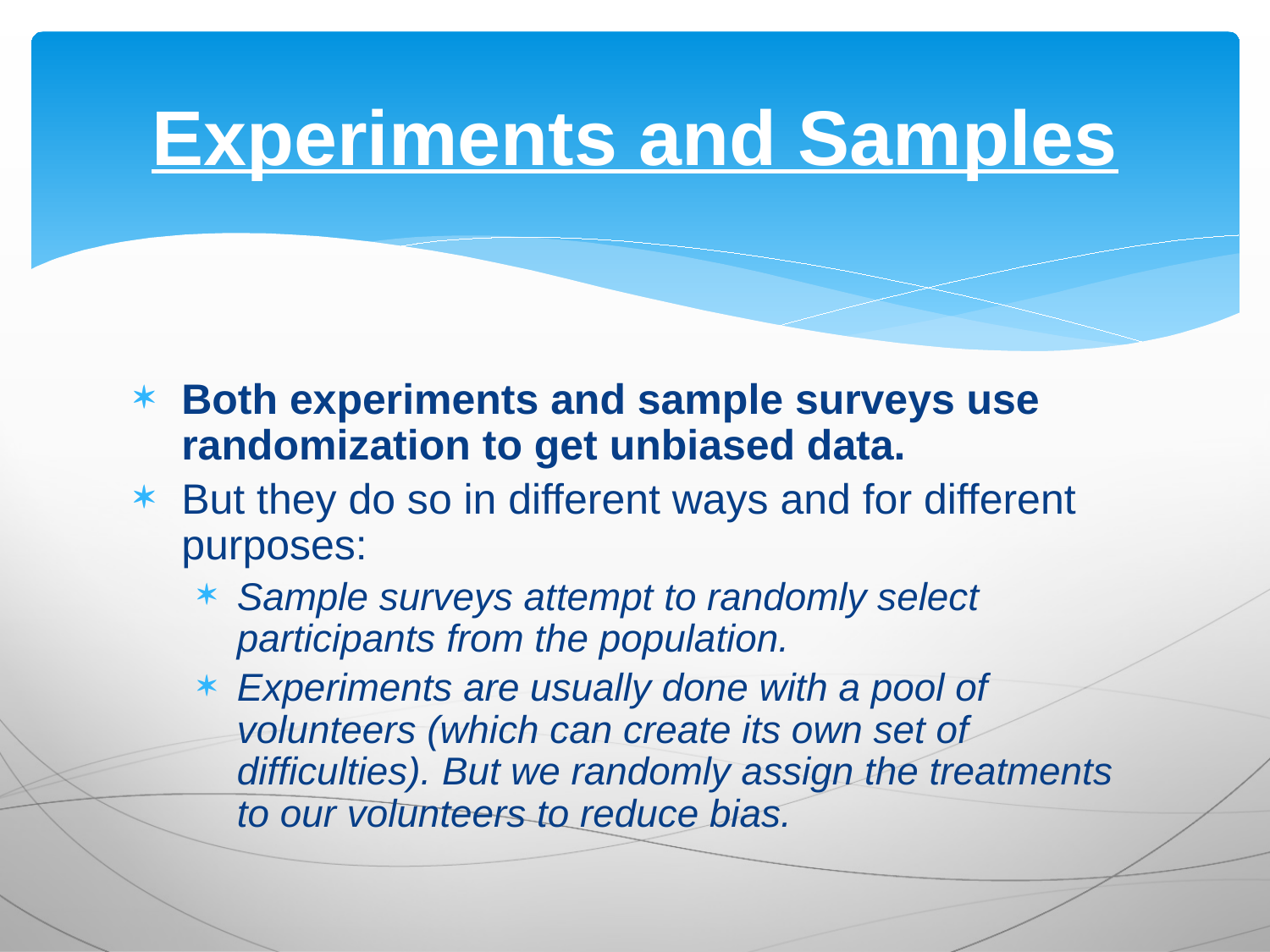

# Experiments and Samples
Both experiments and sample surveys use randomization to get unbiased data.
But they do so in different ways and for different purposes:
Sample surveys attempt to randomly select participants from the population.
Experiments are usually done with a pool of volunteers (which can create its own set of difficulties). But we randomly assign the treatments to our volunteers to reduce bias.